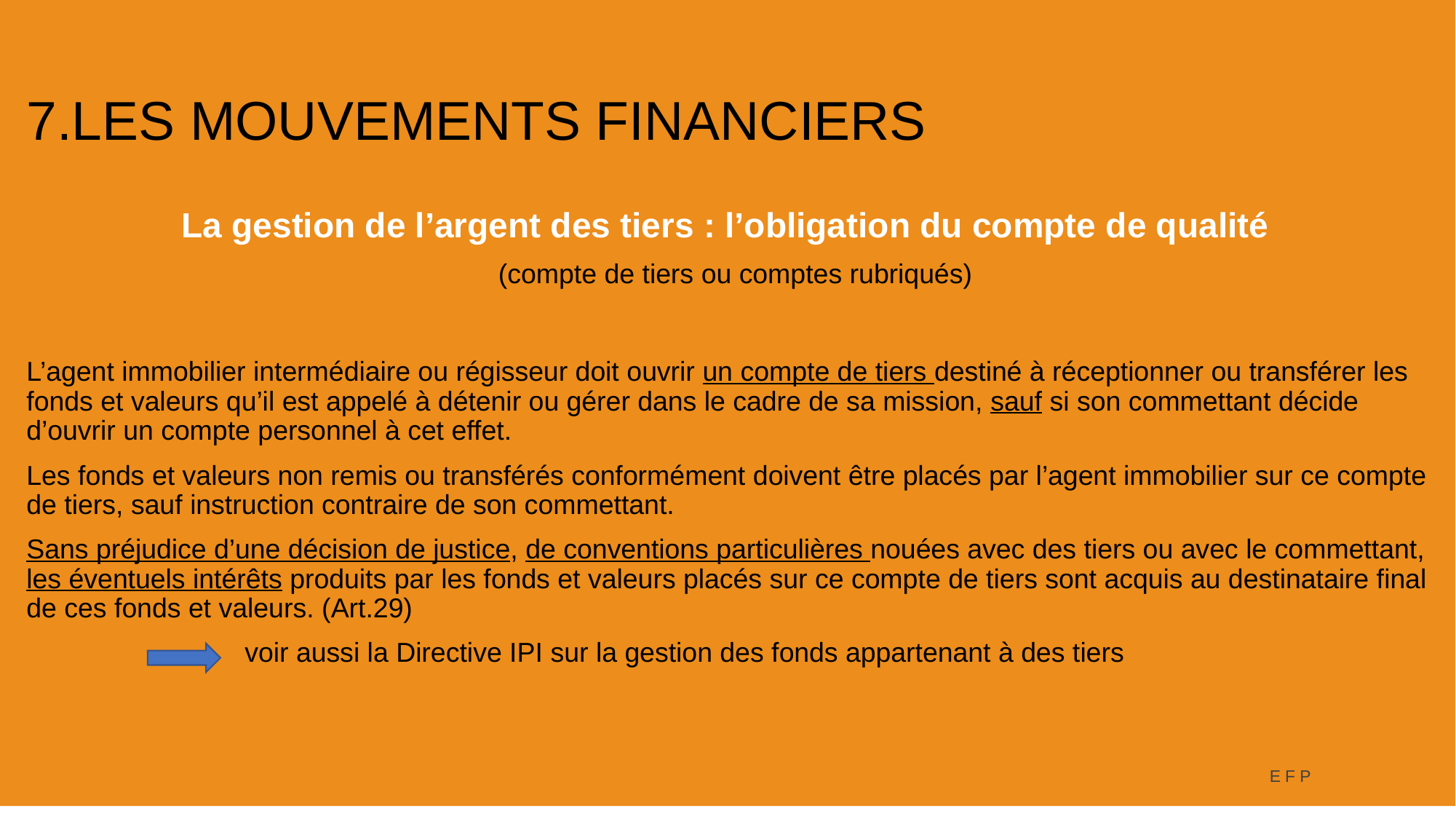

# 7.LES MOUVEMENTS FINANCIERS
La gestion de l’argent des tiers : l’obligation du compte de qualité
(compte de tiers ou comptes rubriqués)

L’agent immobilier intermédiaire ou régisseur doit ouvrir un compte de tiers destiné à réceptionner ou transférer les fonds et valeurs qu’il est appelé à détenir ou gérer dans le cadre de sa mission, sauf si son commettant décide d’ouvrir un compte personnel à cet effet.
Les fonds et valeurs non remis ou transférés conformément doivent être placés par l’agent immobilier sur ce compte de tiers, sauf instruction contraire de son commettant.
Sans préjudice d’une décision de justice, de conventions particulières nouées avec des tiers ou avec le commettant, les éventuels intérêts produits par les fonds et valeurs placés sur ce compte de tiers sont acquis au destinataire final de ces fonds et valeurs. (Art.29)
 		voir aussi la Directive IPI sur la gestion des fonds appartenant à des tiers

EFP